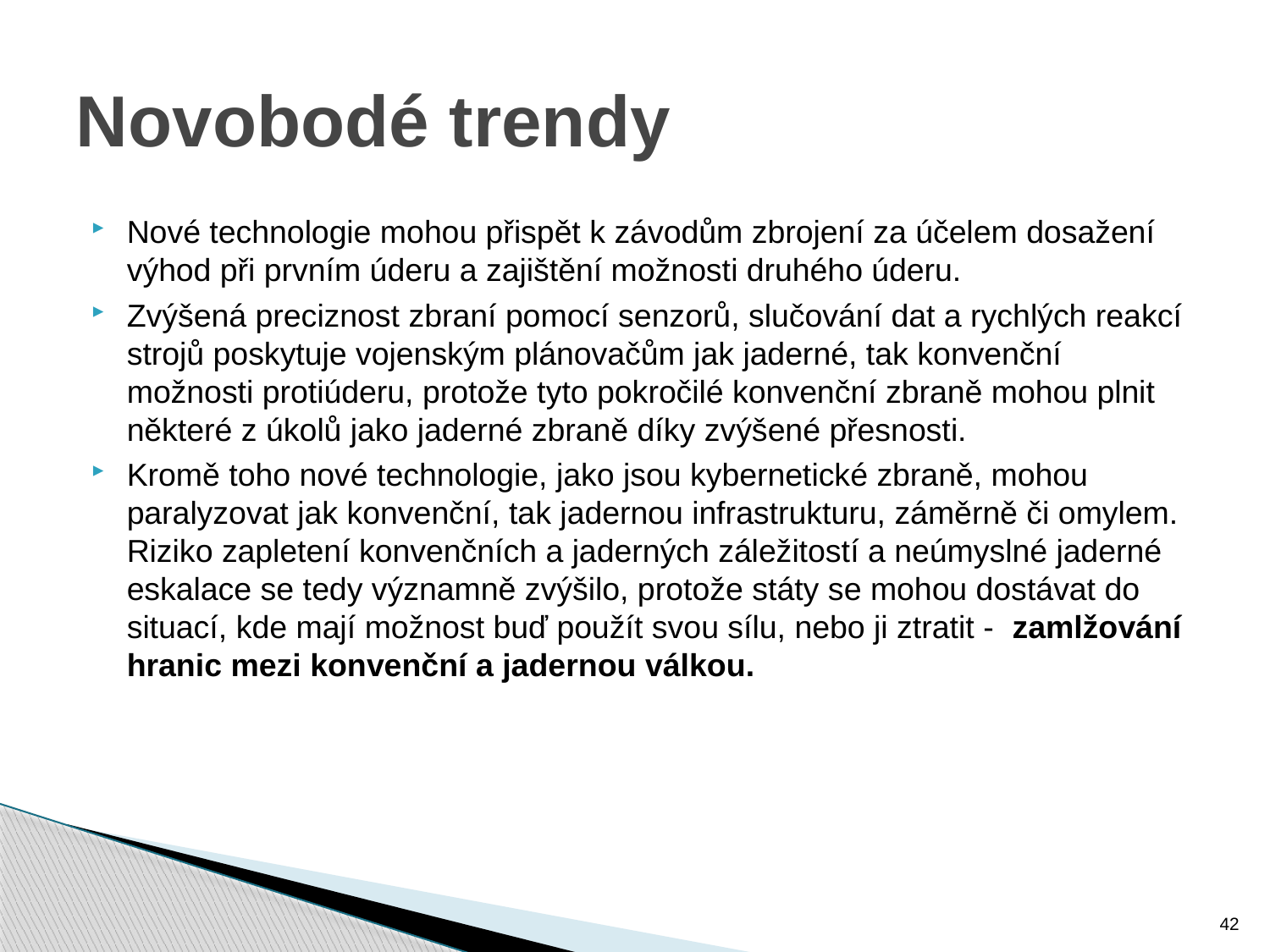

# Novobodé trendy
Nové technologie mohou přispět k závodům zbrojení za účelem dosažení výhod při prvním úderu a zajištění možnosti druhého úderu.
Zvýšená preciznost zbraní pomocí senzorů, slučování dat a rychlých reakcí strojů poskytuje vojenským plánovačům jak jaderné, tak konvenční možnosti protiúderu, protože tyto pokročilé konvenční zbraně mohou plnit některé z úkolů jako jaderné zbraně díky zvýšené přesnosti.
Kromě toho nové technologie, jako jsou kybernetické zbraně, mohou paralyzovat jak konvenční, tak jadernou infrastrukturu, záměrně či omylem. Riziko zapletení konvenčních a jaderných záležitostí a neúmyslné jaderné eskalace se tedy významně zvýšilo, protože státy se mohou dostávat do situací, kde mají možnost buď použít svou sílu, nebo ji ztratit -  zamlžování hranic mezi konvenční a jadernou válkou.
42